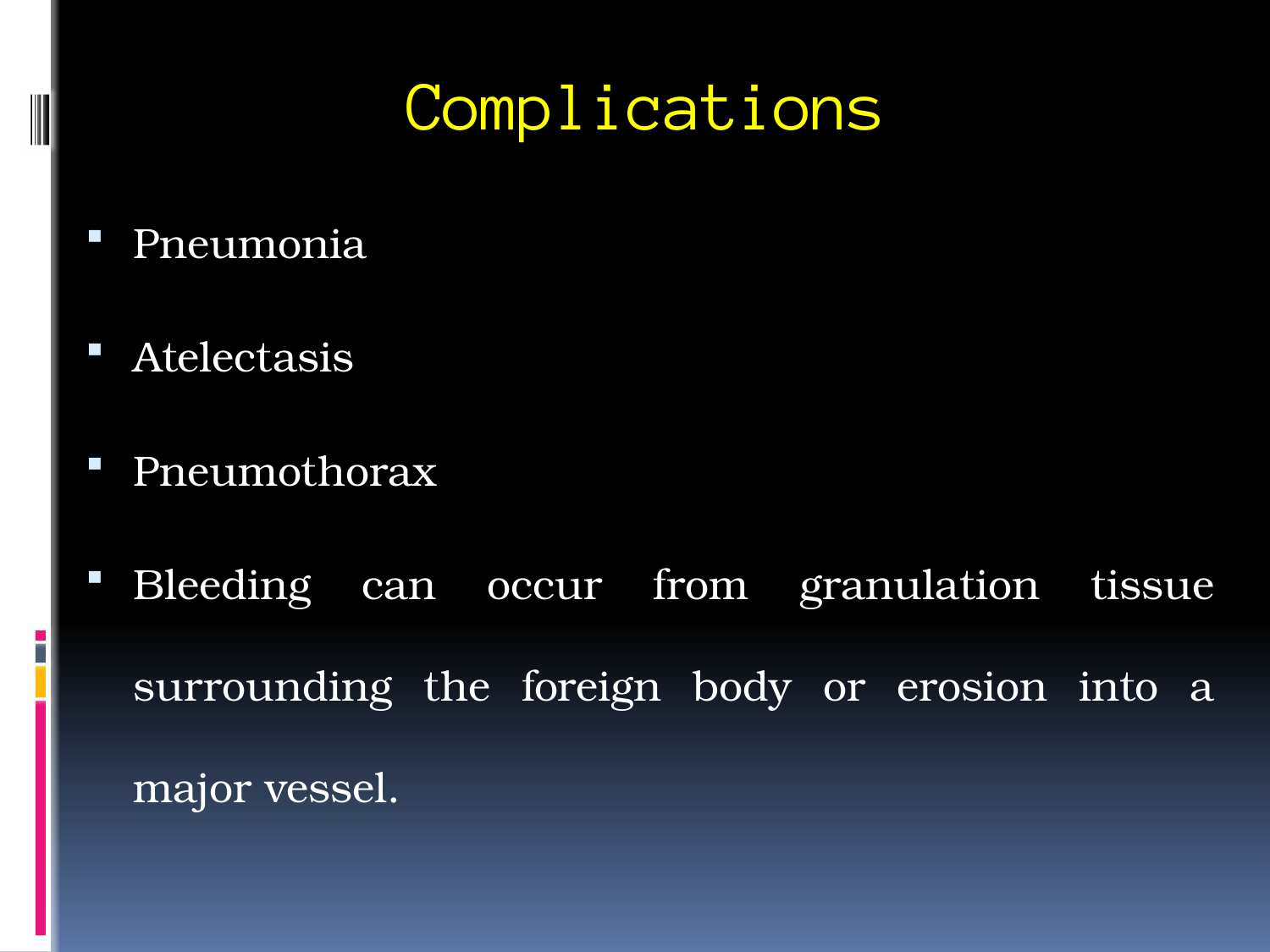

# Complications
Pneumonia
Atelectasis
Pneumothorax
Bleeding can occur from granulation tissue surrounding the foreign body or erosion into a major vessel.